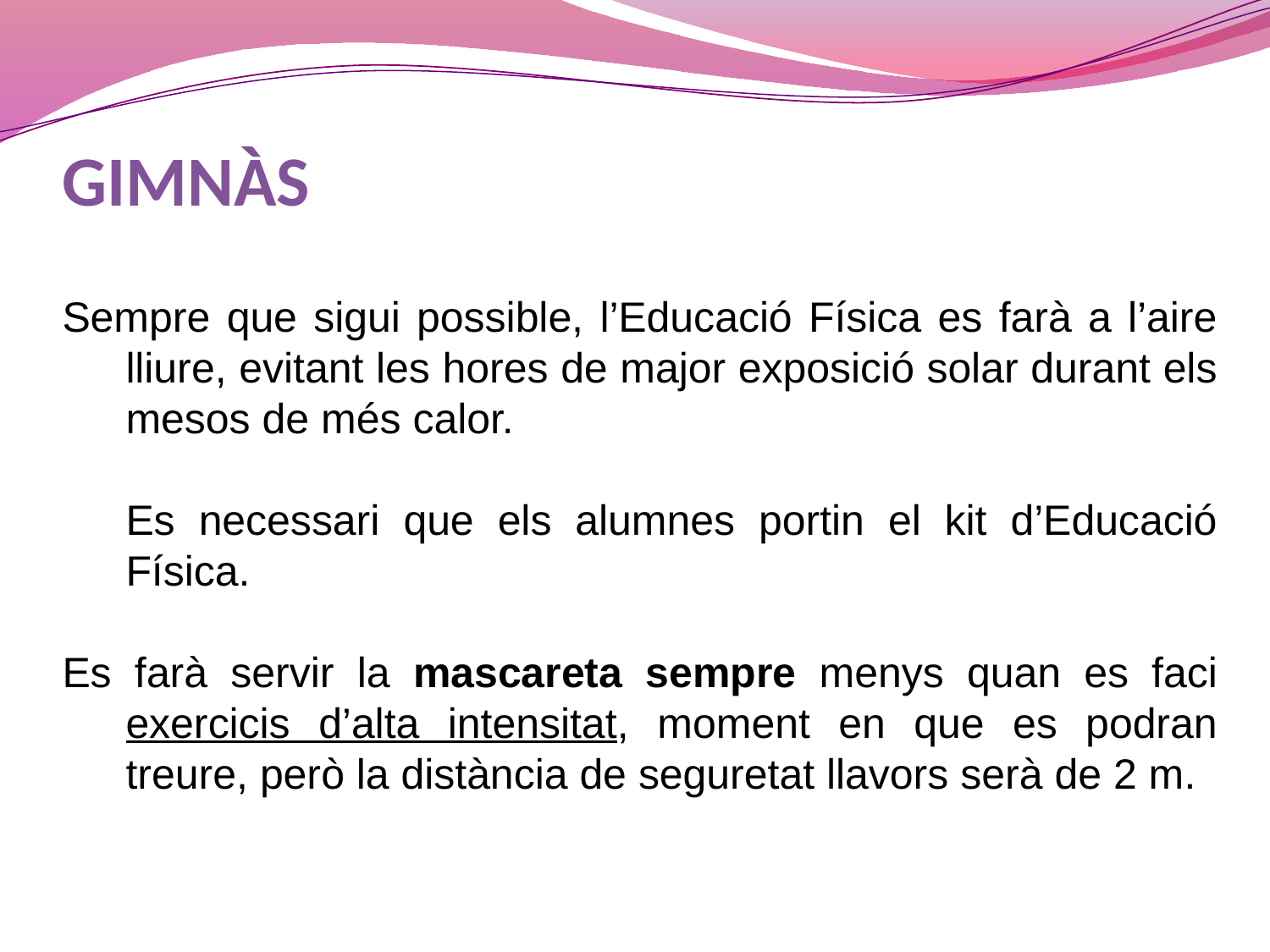

GIMNÀS

Sempre que sigui possible, l’Educació Física es farà a l’aire lliure, evitant les hores de major exposició solar durant els mesos de més calor.

	Es necessari que els alumnes portin el kit d’Educació Física.

Es farà servir la mascareta sempre menys quan es faci exercicis d’alta intensitat, moment en que es podran treure, però la distància de seguretat llavors serà de 2 m.